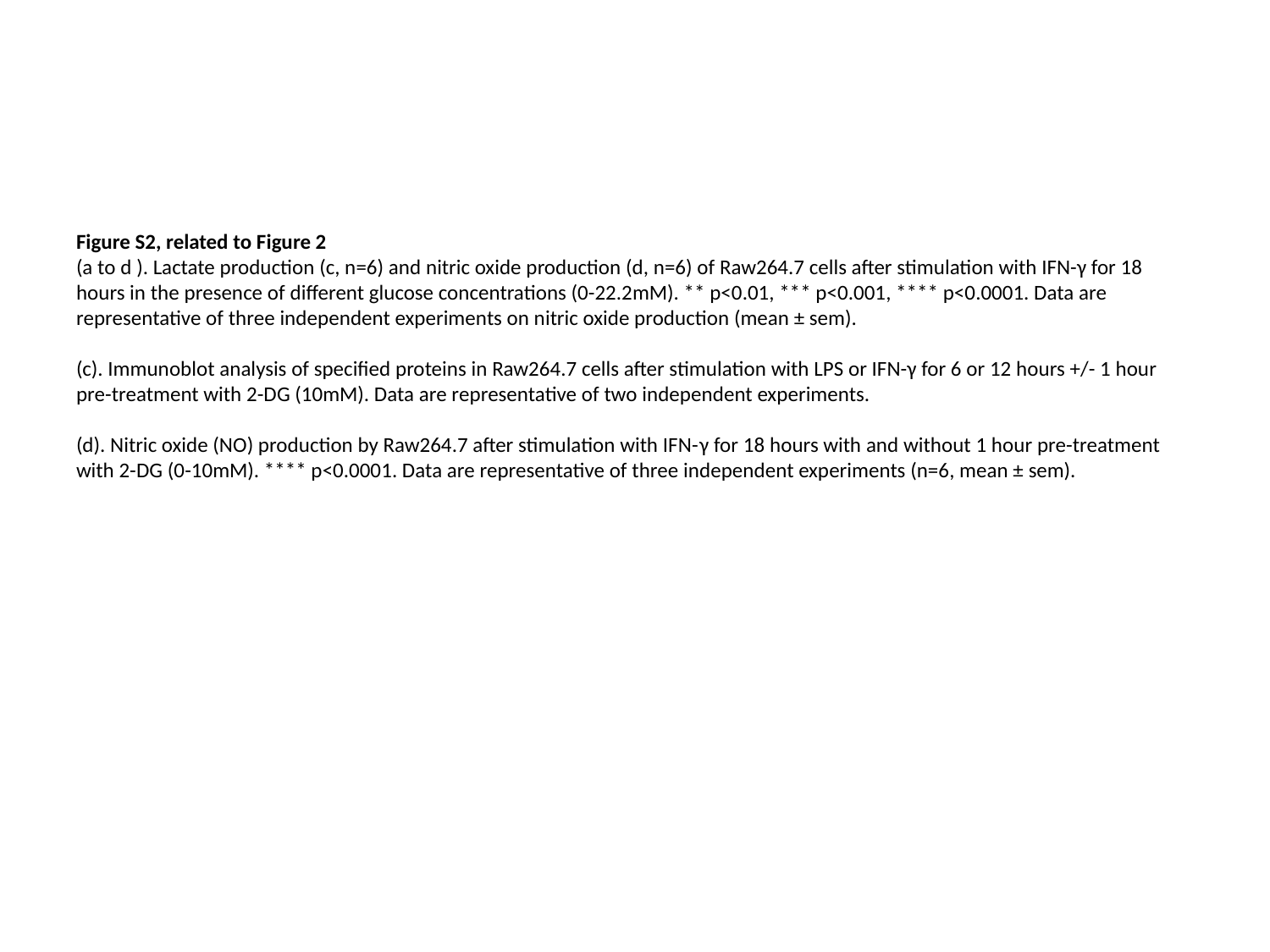

Figure S2, related to Figure 2
(a to d ). Lactate production (c, n=6) and nitric oxide production (d, n=6) of Raw264.7 cells after stimulation with IFN-γ for 18 hours in the presence of different glucose concentrations (0-22.2mM). ** p<0.01, *** p<0.001, **** p<0.0001. Data are representative of three independent experiments on nitric oxide production (mean ± sem).

(c). Immunoblot analysis of specified proteins in Raw264.7 cells after stimulation with LPS or IFN-γ for 6 or 12 hours +/- 1 hour pre-treatment with 2-DG (10mM). Data are representative of two independent experiments.

(d). Nitric oxide (NO) production by Raw264.7 after stimulation with IFN-γ for 18 hours with and without 1 hour pre-treatment with 2-DG (0-10mM). **** p<0.0001. Data are representative of three independent experiments (n=6, mean ± sem).